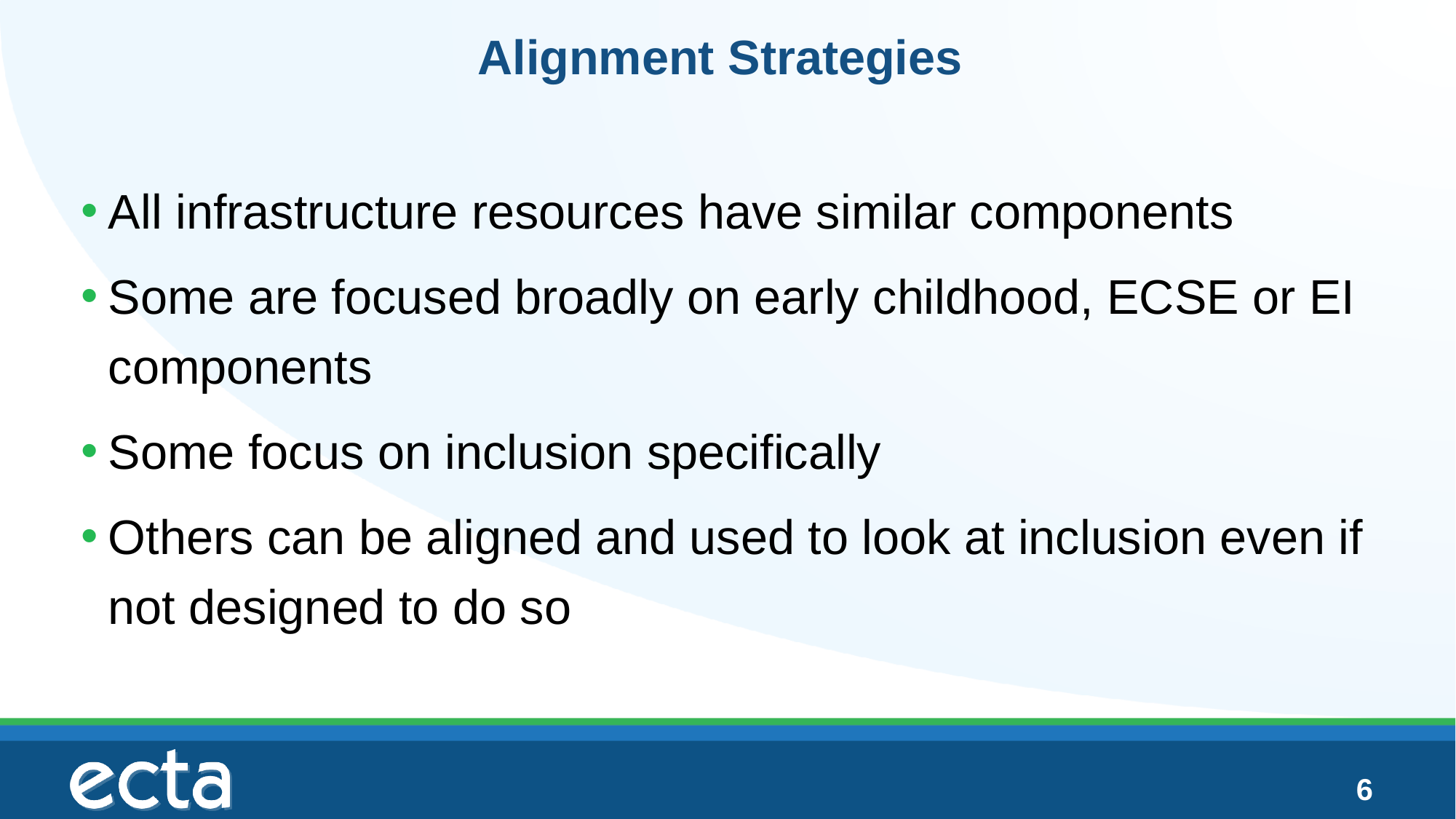

# Alignment Strategies
All infrastructure resources have similar components
Some are focused broadly on early childhood, ECSE or EI components
Some focus on inclusion specifically
Others can be aligned and used to look at inclusion even if not designed to do so

6